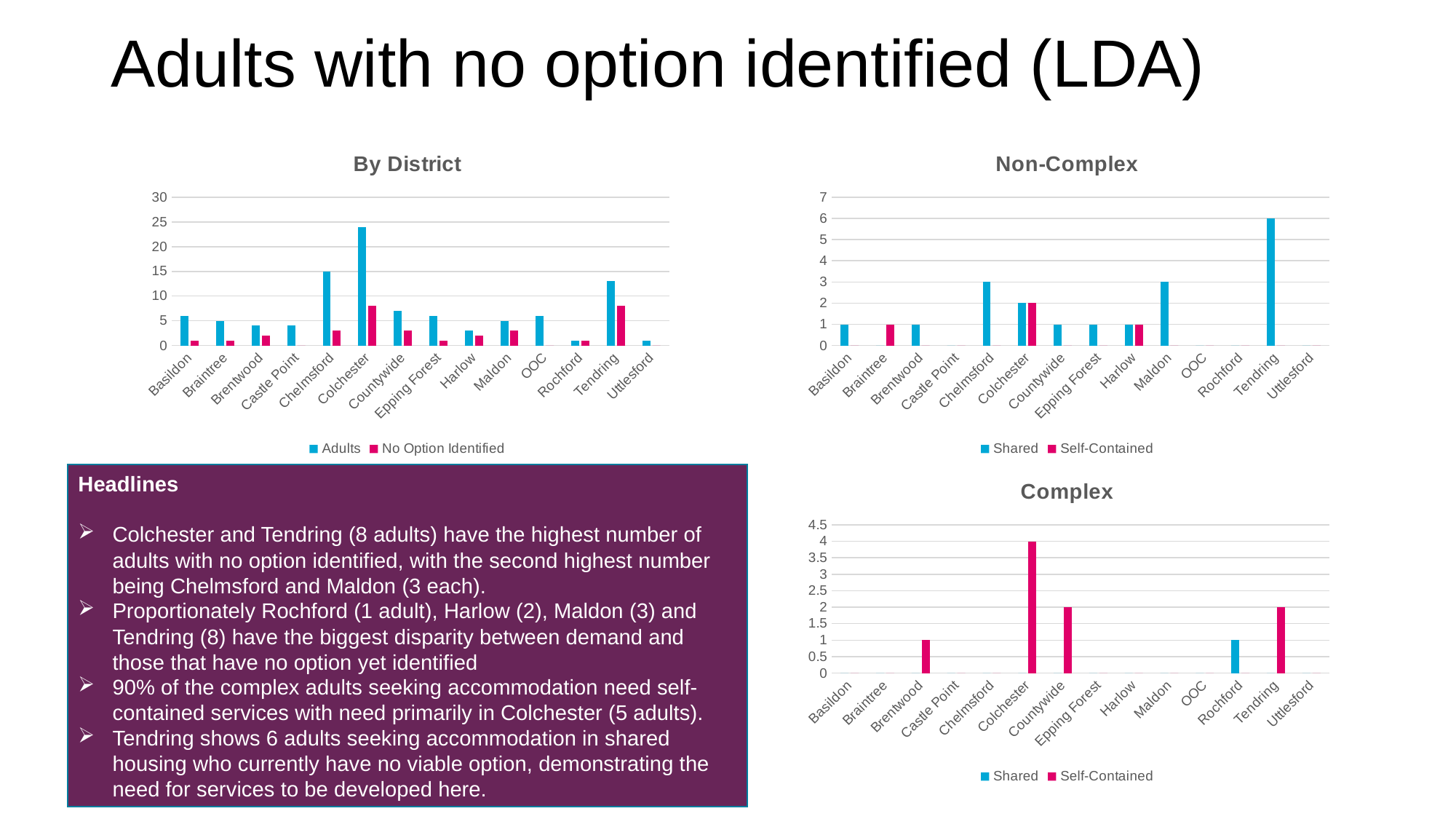

# Adults with no option identified (LDA)

### Chart: By District

| Category | Adults | No Option Identified |
|---|---|---|
| Basildon | 6.0 | 1.0 |
| Braintree | 5.0 | 1.0 |
| Brentwood | 4.0 | 2.0 |
| Castle Point | 4.0 | 0.0 |
| Chelmsford | 15.0 | 3.0 |
| Colchester | 24.0 | 8.0 |
| Countywide | 7.0 | 3.0 |
| Epping Forest | 6.0 | 1.0 |
| Harlow | 3.0 | 2.0 |
| Maldon | 5.0 | 3.0 |
| OOC | 6.0 | 0.0 |
| Rochford | 1.0 | 1.0 |
| Tendring | 13.0 | 8.0 |
| Uttlesford | 1.0 | 0.0 |

### Chart: Non-Complex

| Category | Shared | Self-Contained |
|---|---|---|
| Basildon | 1.0 | 0.0 |
| Braintree | 0.0 | 1.0 |
| Brentwood | 1.0 | 0.0 |
| Castle Point | 0.0 | 0.0 |
| Chelmsford | 3.0 | 0.0 |
| Colchester | 2.0 | 2.0 |
| Countywide | 1.0 | 0.0 |
| Epping Forest | 1.0 | 0.0 |
| Harlow | 1.0 | 1.0 |
| Maldon | 3.0 | 0.0 |
| OOC | 0.0 | 0.0 |
| Rochford | 0.0 | 0.0 |
| Tendring | 6.0 | 0.0 |
| Uttlesford | 0.0 | 0.0 |

### Chart: Complex

| Category | Shared | Self-Contained |
|---|---|---|
| Basildon | 0.0 | 0.0 |
| Braintree | 0.0 | 0.0 |
| Brentwood | 0.0 | 1.0 |
| Castle Point | 0.0 | 0.0 |
| Chelmsford | 0.0 | 0.0 |
| Colchester | 0.0 | 4.0 |
| Countywide | 0.0 | 2.0 |
| Epping Forest | 0.0 | 0.0 |
| Harlow | 0.0 | 0.0 |
| Maldon | 0.0 | 0.0 |
| OOC | 0.0 | 0.0 |
| Rochford | 1.0 | 0.0 |
| Tendring | 0.0 | 2.0 |
| Uttlesford | 0.0 | 0.0 |
Headlines

Colchester and Tendring (8 adults) have the highest number of adults with no option identified, with the second highest number being Chelmsford and Maldon (3 each).
Proportionately Rochford (1 adult), Harlow (2), Maldon (3) and Tendring (8) have the biggest disparity between demand and those that have no option yet identified
90% of the complex adults seeking accommodation need self-contained services with need primarily in Colchester (5 adults).
Tendring shows 6 adults seeking accommodation in shared housing who currently have no viable option, demonstrating the need for services to be developed here.